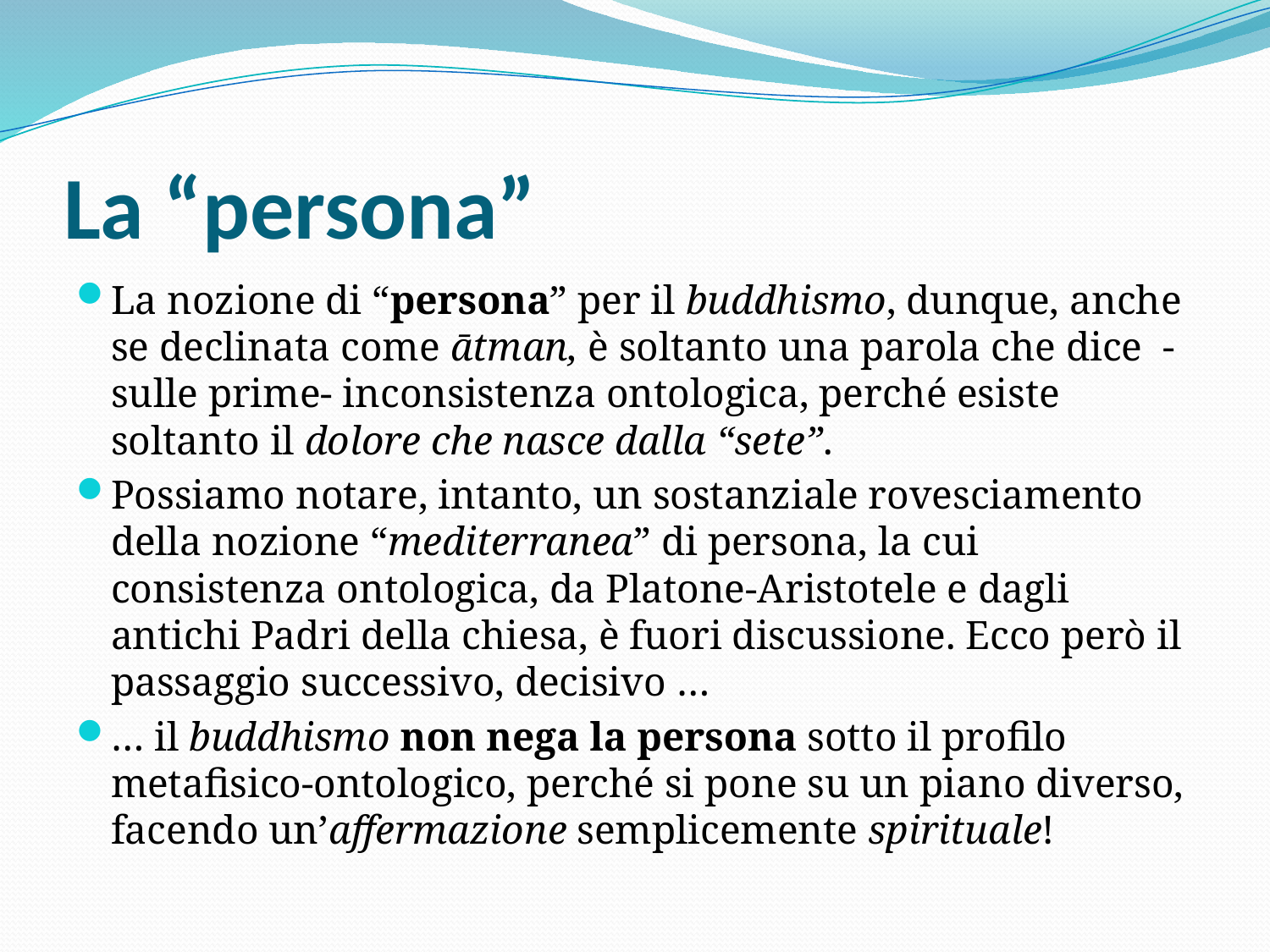

# La “persona”
La nozione di “persona” per il buddhismo, dunque, anche se declinata come ātman, è soltanto una parola che dice  -sulle prime- inconsistenza ontologica, perché esiste soltanto il dolore che nasce dalla “sete”.
Possiamo notare, intanto, un sostanziale rovesciamento della nozione “mediterranea” di persona, la cui consistenza ontologica, da Platone-Aristotele e dagli antichi Padri della chiesa, è fuori discussione. Ecco però il passaggio successivo, decisivo …
… il buddhismo non nega la persona sotto il profilo metafisico-ontologico, perché si pone su un piano diverso, facendo un’affermazione semplicemente spirituale!